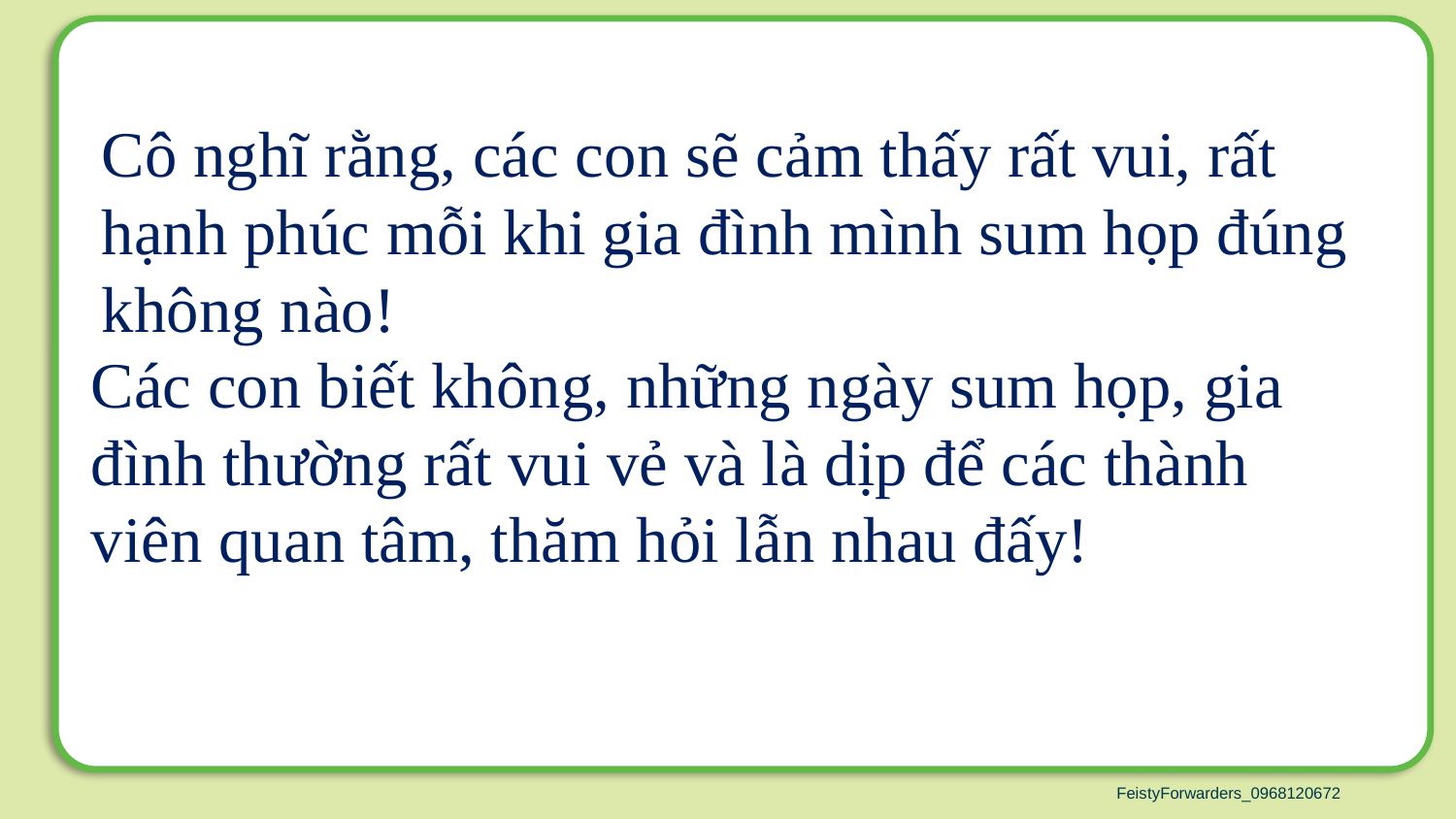

Cô nghĩ rằng, các con sẽ cảm thấy rất vui, rất hạnh phúc mỗi khi gia đình mình sum họp đúng không nào!
Các con biết không, những ngày sum họp, gia đình thường rất vui vẻ và là dịp để các thành viên quan tâm, thăm hỏi lẫn nhau đấy!